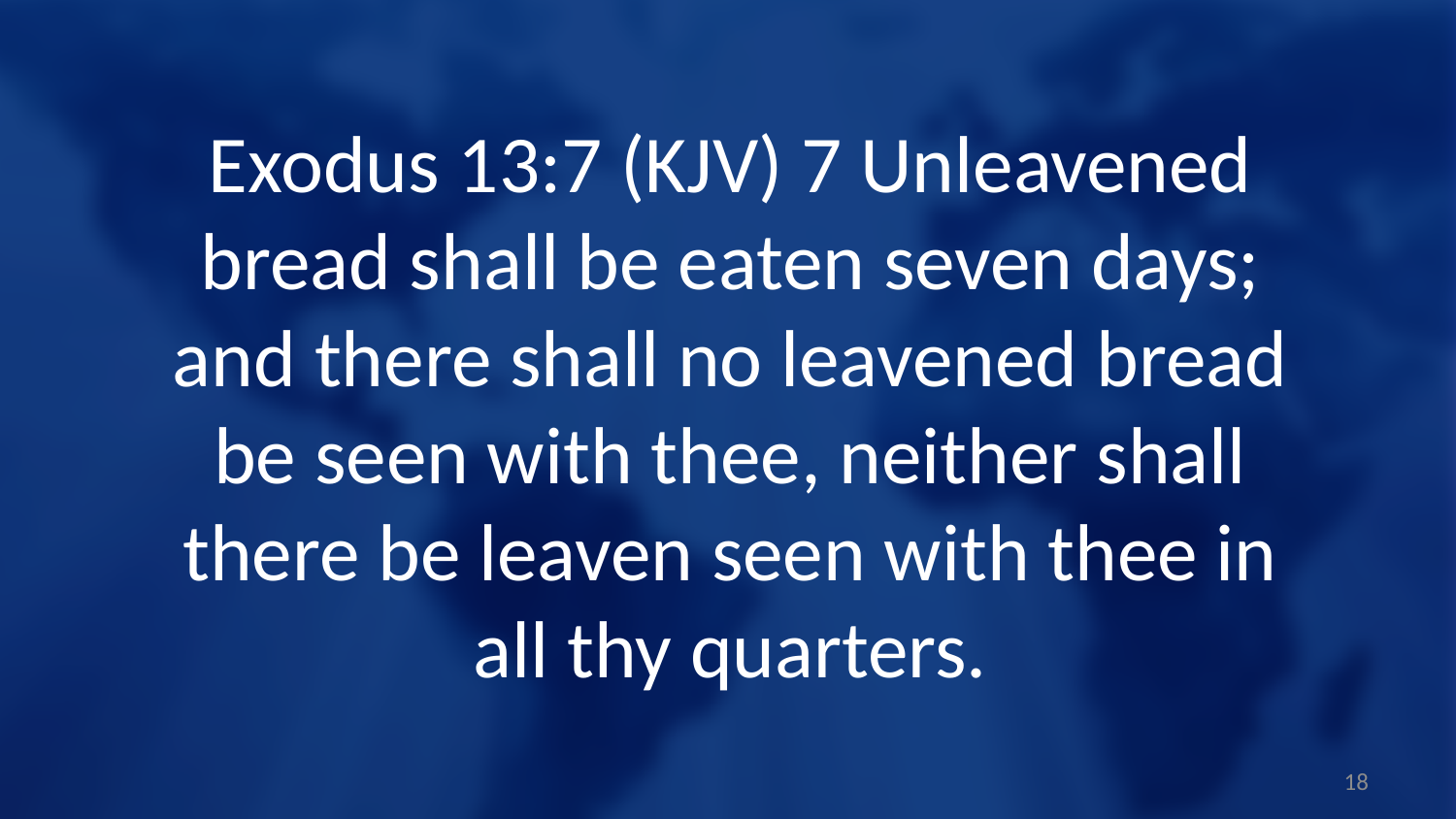

Exodus 13:7 (KJV) 7 Unleavened bread shall be eaten seven days; and there shall no leavened bread be seen with thee, neither shall there be leaven seen with thee in all thy quarters.

18